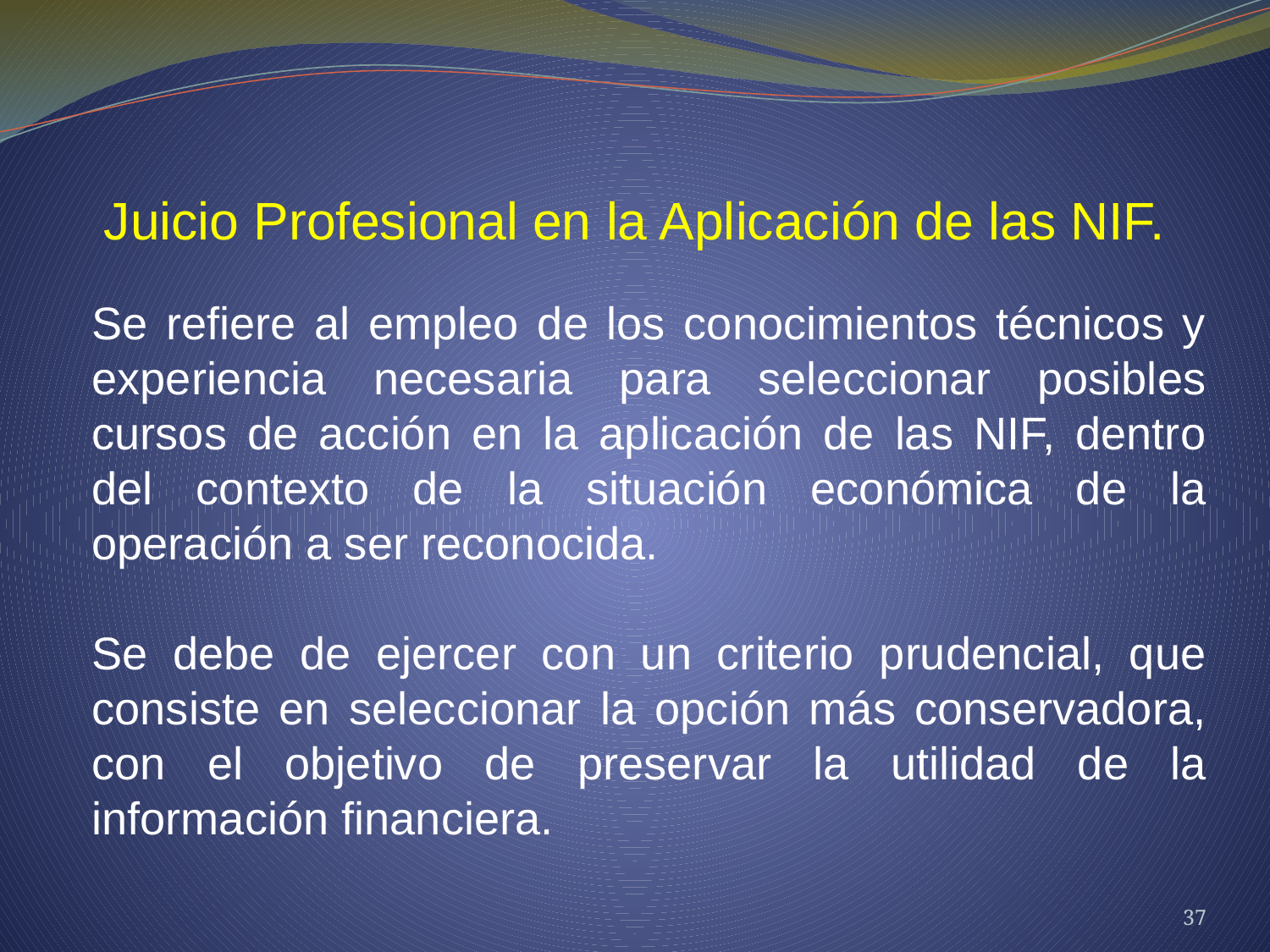

Juicio Profesional en la Aplicación de las NIF.
Se refiere al empleo de los conocimientos técnicos y experiencia necesaria para seleccionar posibles cursos de acción en la aplicación de las NIF, dentro del contexto de la situación económica de la operación a ser reconocida.

Se debe de ejercer con un criterio prudencial, que consiste en seleccionar la opción más conservadora, con el objetivo de preservar la utilidad de la información financiera.
37